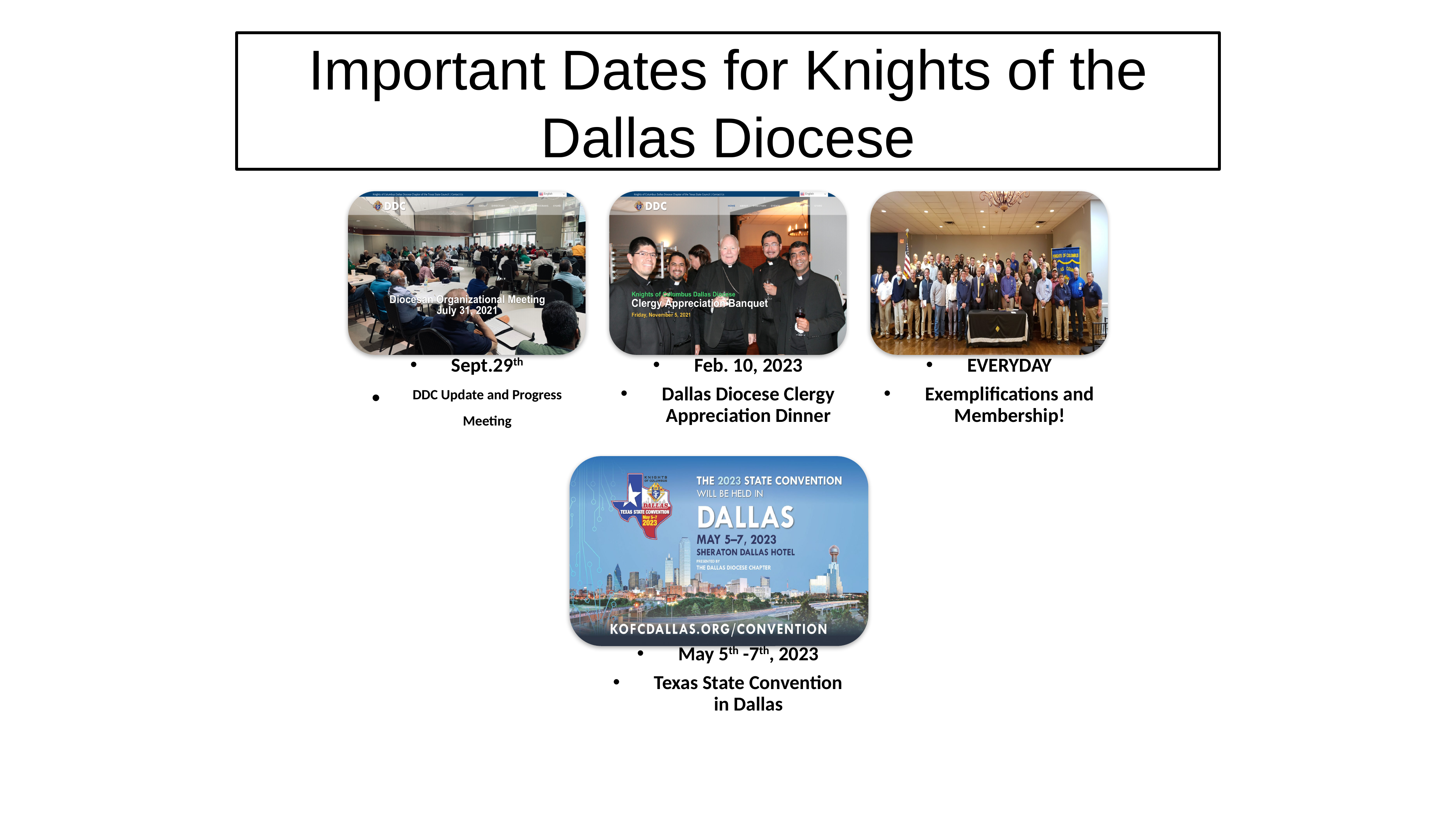

# Important Dates for Knights of the Dallas Diocese

Sept.29th
DDC Update and Progress Meeting
Feb. 10, 2023
Dallas Diocese Clergy Appreciation Dinner
EVERYDAY
Exemplifications and Membership!

May 5th -7th, 2023
Texas State Convention in Dallas